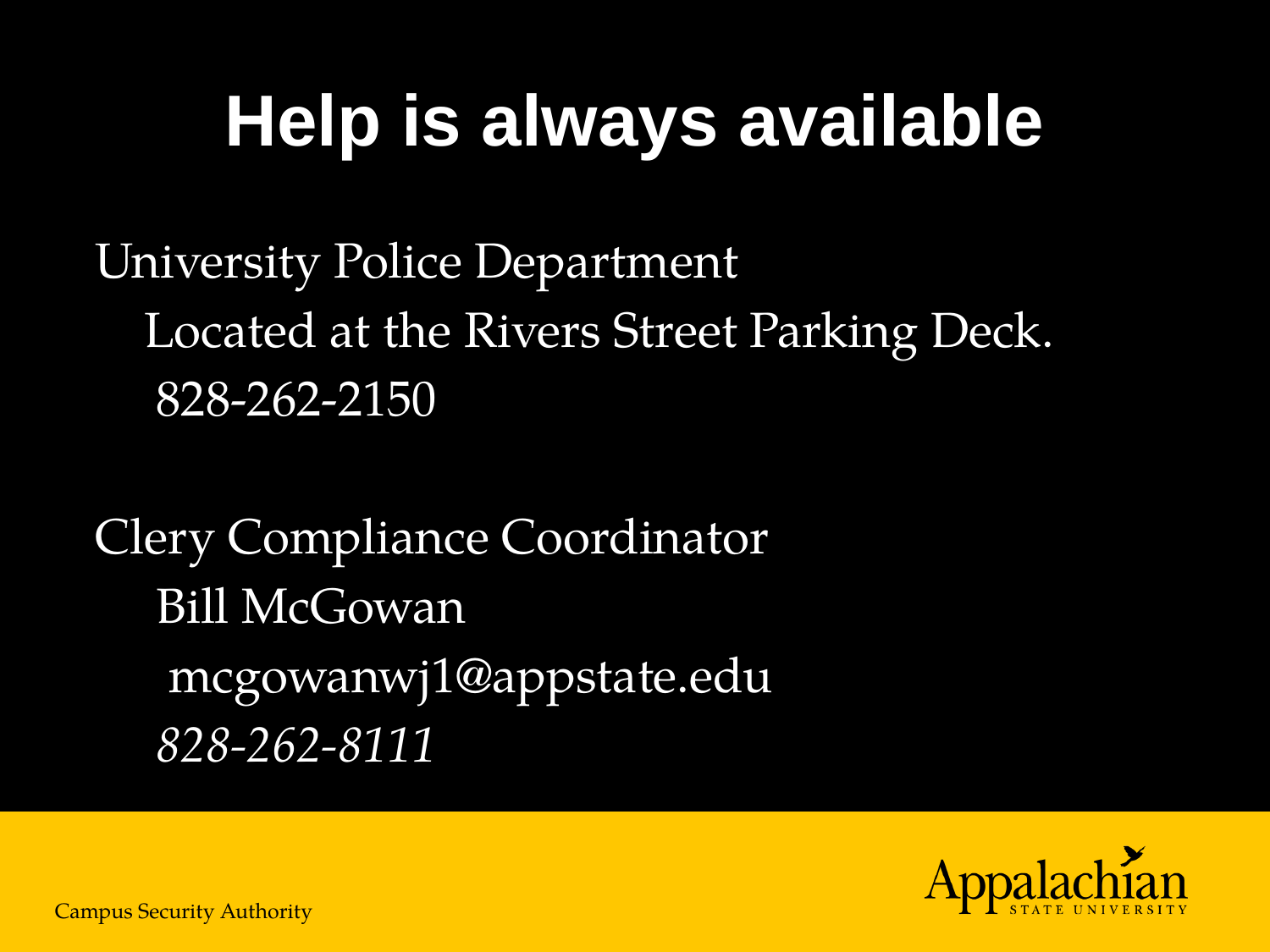

# Help is always available
University Police Department
    Located at the Rivers Street Parking Deck.
     828-262-2150

Clery Compliance Coordinator
     Bill McGowan
      mcgowanwj1@appstate.edu
     828-262-8111
Campus Security Authority